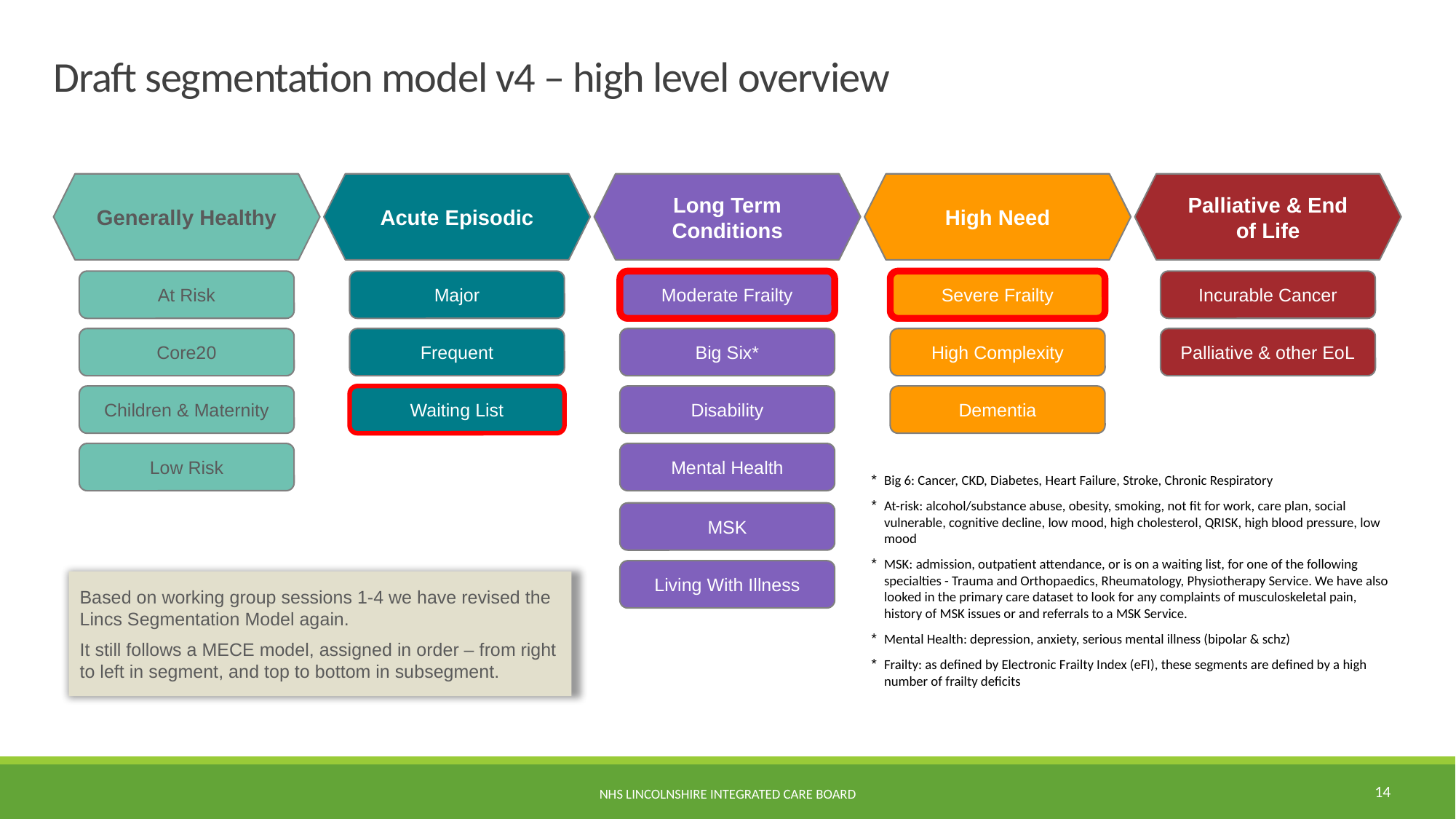

# Draft segmentation model v4 – high level overview
Generally Healthy
Acute Episodic
Long Term Conditions
Moderate Frailty
Big Six*
Disability
Mental Health
MSK
Living With Illness
High Need
Severe Frailty
High Complexity
Dementia
Palliative & End of Life
Incurable Cancer
Palliative & other EoL
At Risk
Major
Core20
Frequent
Children & Maternity
Waiting List
Low Risk
Big 6: Cancer, CKD, Diabetes, Heart Failure, Stroke, Chronic Respiratory
At-risk: alcohol/substance abuse, obesity, smoking, not fit for work, care plan, social vulnerable, cognitive decline, low mood, high cholesterol, QRISK, high blood pressure, low mood
MSK: admission, outpatient attendance, or is on a waiting list, for one of the following specialties - Trauma and Orthopaedics, Rheumatology, Physiotherapy Service. We have also looked in the primary care dataset to look for any complaints of musculoskeletal pain, history of MSK issues or and referrals to a MSK Service.
Mental Health: depression, anxiety, serious mental illness (bipolar & schz)
Frailty: as defined by Electronic Frailty Index (eFI), these segments are defined by a high number of frailty deficits
Based on working group sessions 1-4 we have revised the Lincs Segmentation Model again.
It still follows a MECE model, assigned in order – from right to left in segment, and top to bottom in subsegment.
14
NHS Lincolnshire Integrated Care Board